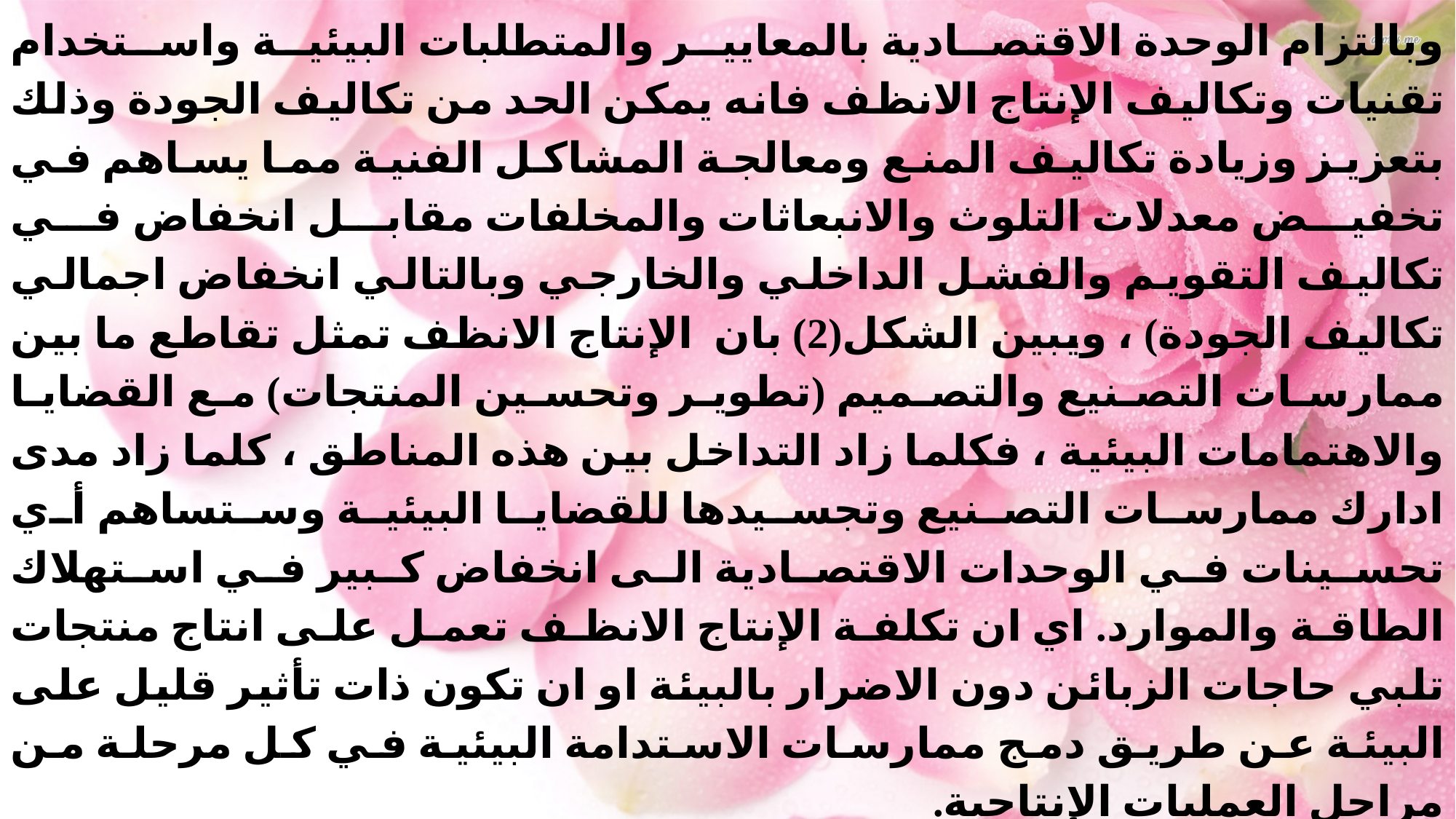

وبالتزام الوحدة الاقتصادية بالمعايير والمتطلبات البيئية واستخدام تقنيات وتكاليف الإنتاج الانظف فانه يمكن الحد من تكاليف الجودة وذلك بتعزيز وزيادة تكاليف المنع ومعالجة المشاكل الفنية مما يساهم في تخفيض معدلات التلوث والانبعاثات والمخلفات مقابل انخفاض في تكاليف التقويم والفشل الداخلي والخارجي وبالتالي انخفاض اجمالي تكاليف الجودة) ، ويبين الشكل(2) بان  الإنتاج الانظف تمثل تقاطع ما بين ممارسات التصنيع والتصميم (تطوير وتحسين المنتجات) مع القضايا والاهتمامات البيئية ، فكلما زاد التداخل بين هذه المناطق ، كلما زاد مدى ادارك ممارسات التصنيع وتجسيدها للقضايا البيئية وستساهم أي تحسينات في الوحدات الاقتصادية الى انخفاض كبير في استهلاك الطاقة والموارد. اي ان تكلفة الإنتاج الانظف تعمل على انتاج منتجات تلبي حاجات الزبائن دون الاضرار بالبيئة او ان تكون ذات تأثير قليل على البيئة عن طريق دمج ممارسات الاستدامة البيئية في كل مرحلة من مراحل العمليات الإنتاجية.
وتساهم تكلفة الإنتاج الانظف في تطوير سياسات الجودة وزيادة فاعلية اقسام الجودة في الوحدات الاقتصادية ودمج الاعتبارات البيئية خلال عملية تحسين الجودة عن طريق الفقرات التالية والتي يمكن ان تعد ايضاً مؤشراً على مدى تطبيق الإنتاج الانظف في الوحدات الاقتصادية فيما يتعلق بالتصميم الأخضر للمنتجات لتحسين جودتها.: